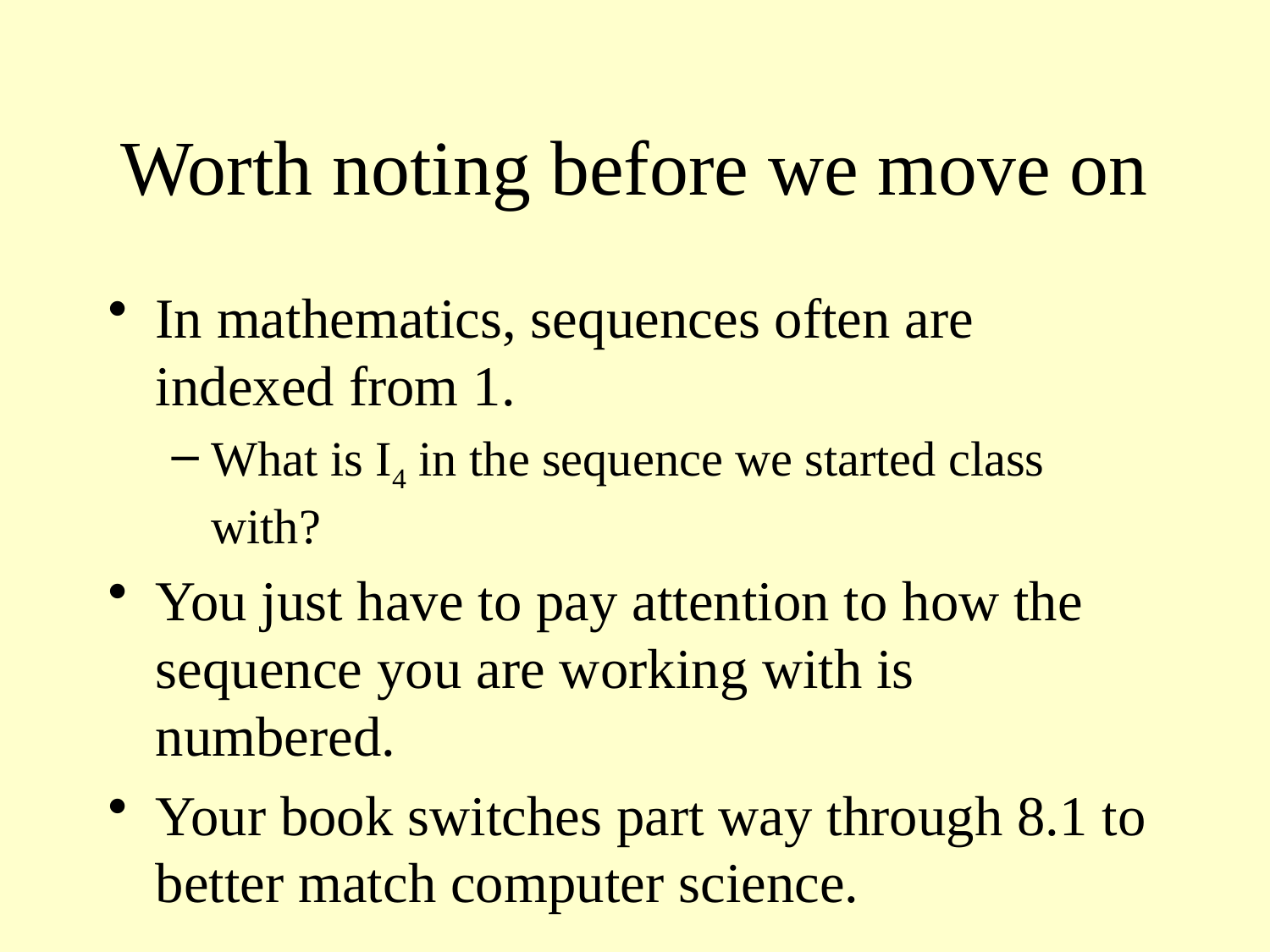

# Worth noting before we move on
In mathematics, sequences often are indexed from 1.
What is I4 in the sequence we started class with?
You just have to pay attention to how the sequence you are working with is numbered.
Your book switches part way through 8.1 to better match computer science.